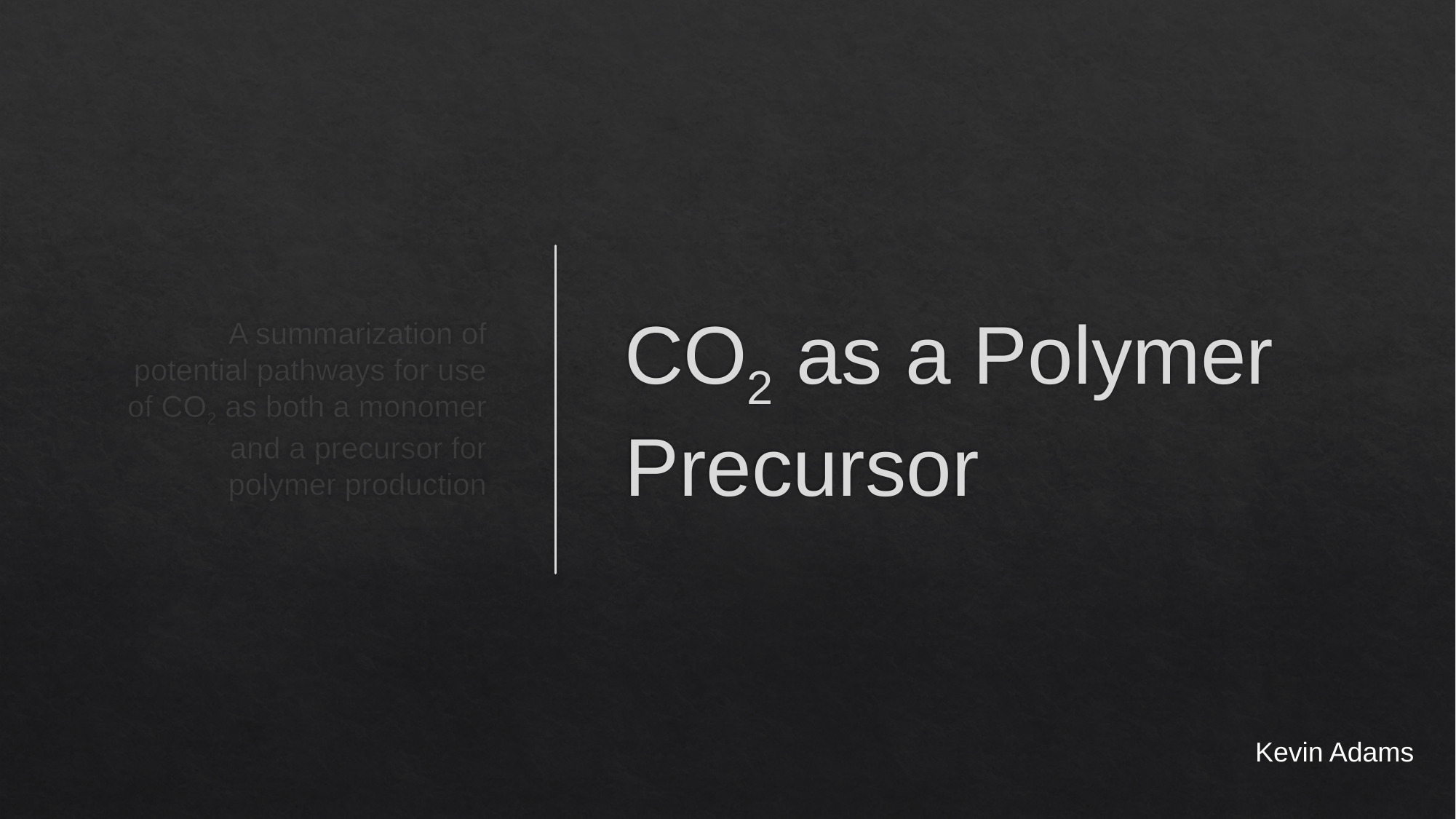

A summarization of potential pathways for use of CO2 as both a monomer and a precursor for polymer production
# CO2 as a Polymer Precursor
Kevin Adams